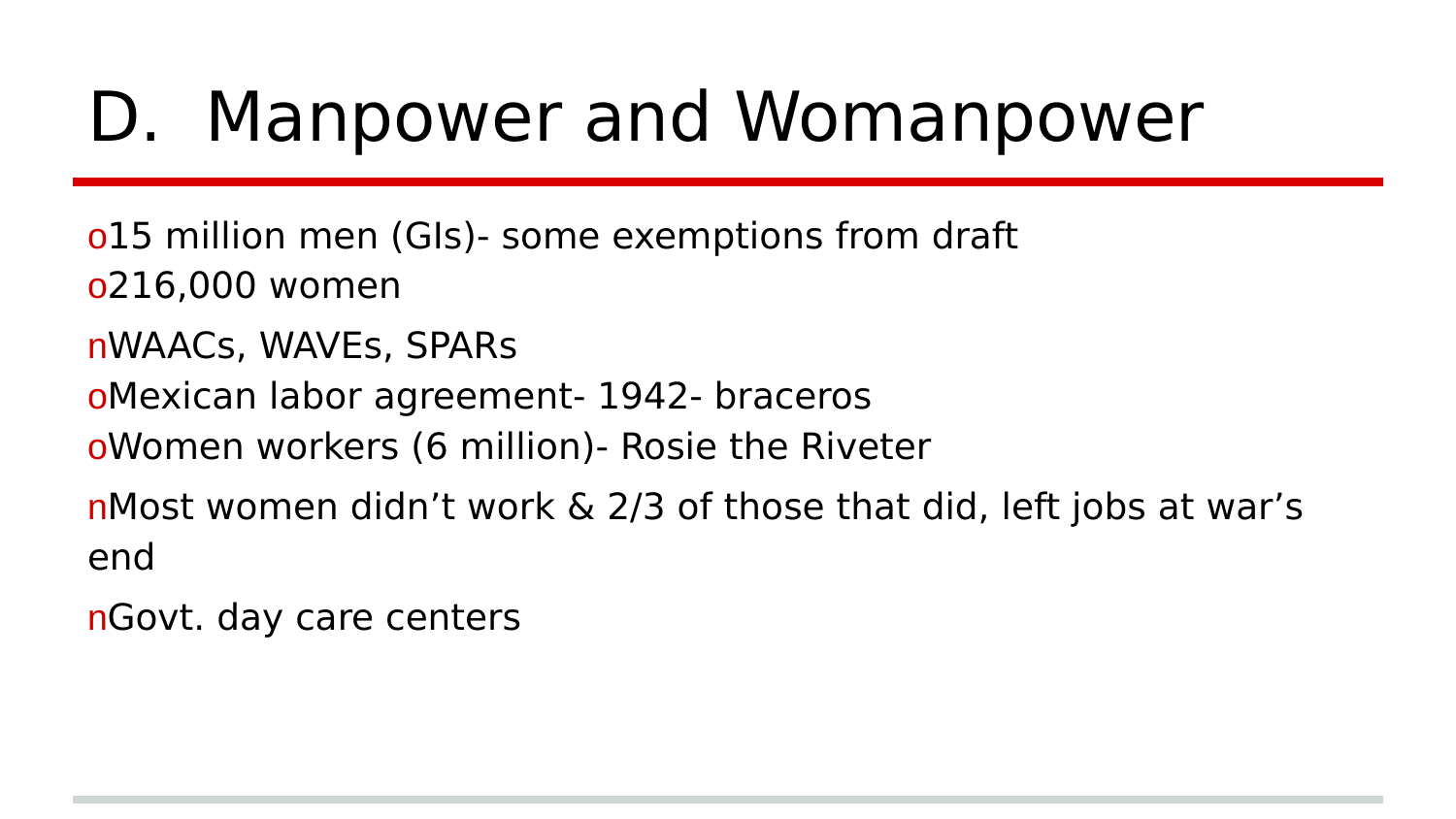

# D.  Manpower and Womanpower
o15 million men (GIs)- some exemptions from draft
o216,000 women
nWAACs, WAVEs, SPARs
oMexican labor agreement- 1942- braceros
oWomen workers (6 million)- Rosie the Riveter
nMost women didn’t work & 2/3 of those that did, left jobs at war’s end
nGovt. day care centers